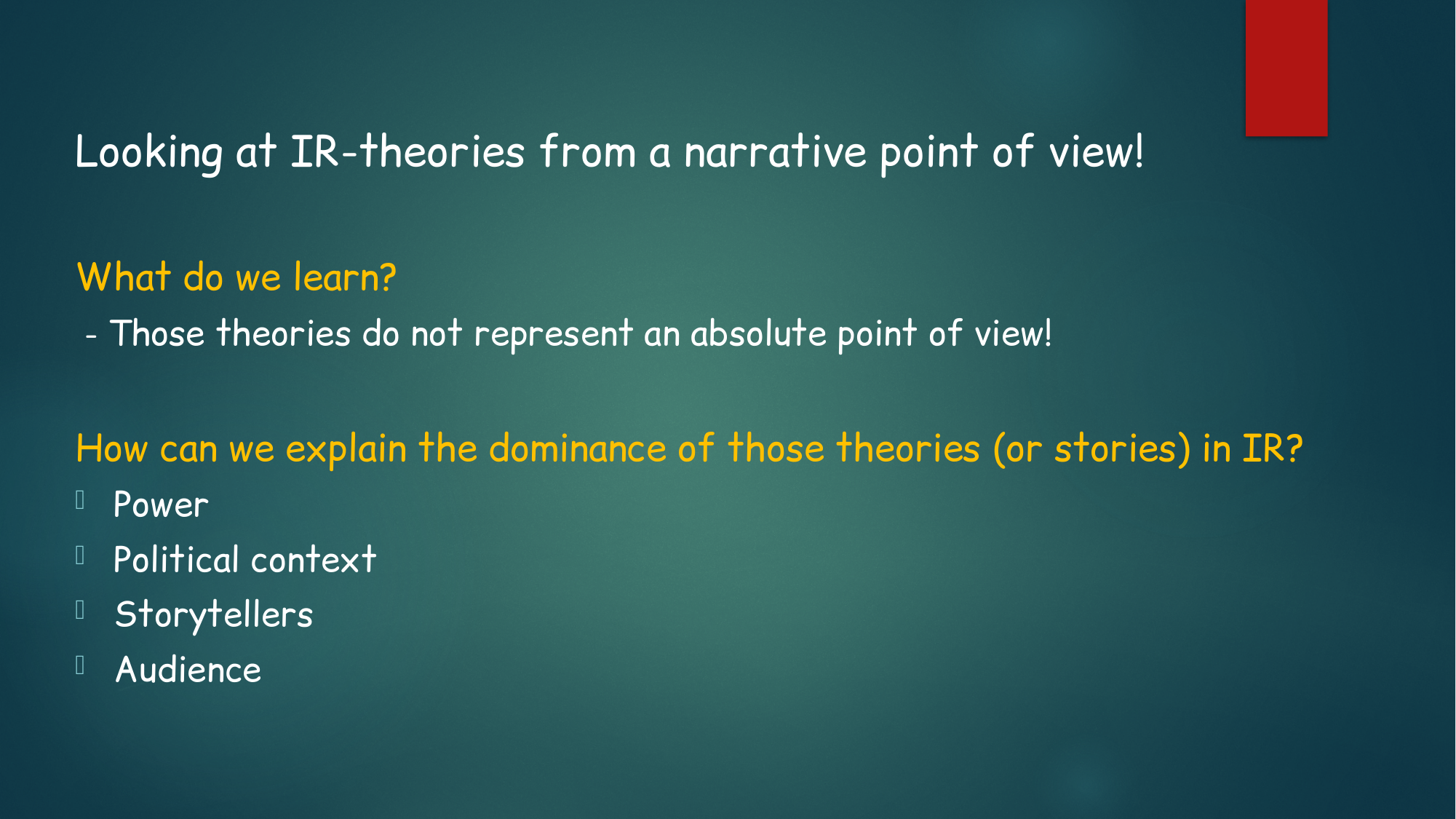

Looking at IR-theories from a narrative point of view!

What do we learn?
 - Those theories do not represent an absolute point of view!

How can we explain the dominance of those theories (or stories) in IR?
Power
Political context
Storytellers
Audience